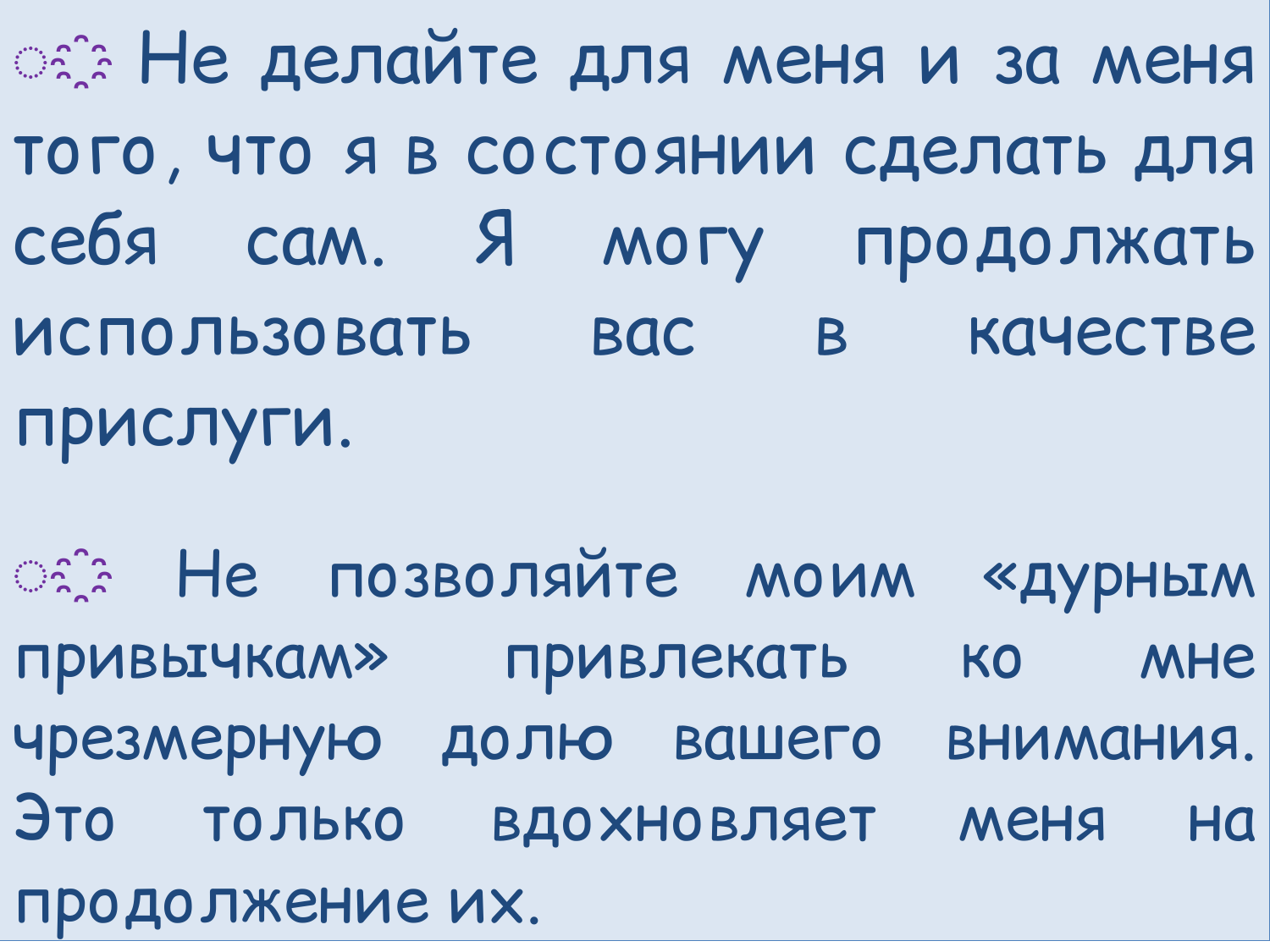

҈ Не делайте для меня и за меня того, что я в состоянии сделать для себя сам. Я могу продолжать использовать вас в качестве прислуги.

҈ Не позволяйте моим «дурным привычкам» привлекать ко мне чрезмерную долю вашего внимания. Это только вдохновляет меня на продолжение их.
ГАОУ СПО ТК № 24